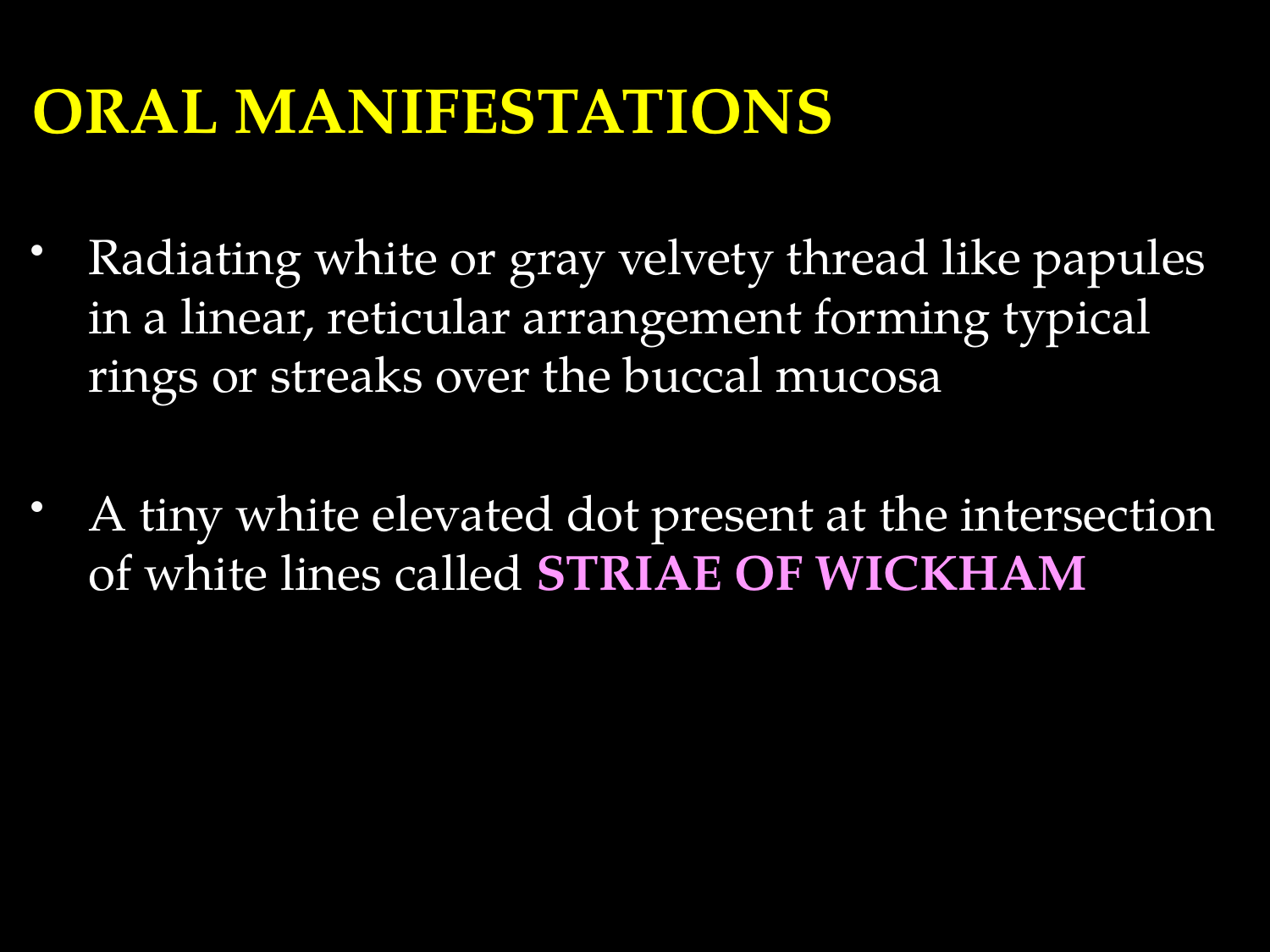

ORAL MANIFESTATIONS

Radiating white or gray velvety thread like papules in a linear, reticular arrangement forming typical rings or streaks over the buccal mucosa

A tiny white elevated dot present at the intersection of white lines called STRIAE OF WICKHAM